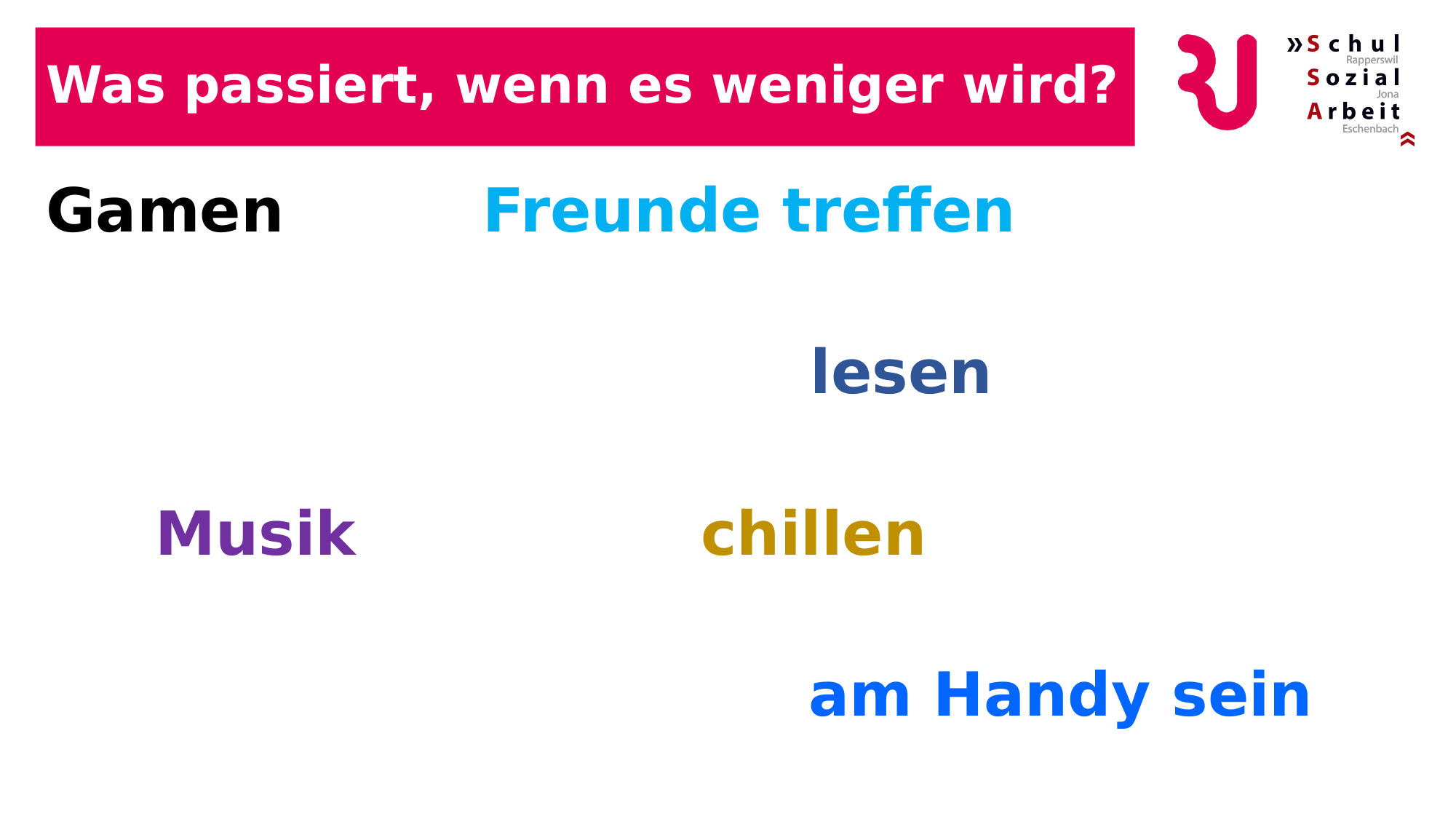

# Was passiert, wenn es weniger wird?
Gamen		Freunde treffen

			Sport			lesen

	Musik				chillen

	Fernsehen              am Handy sein